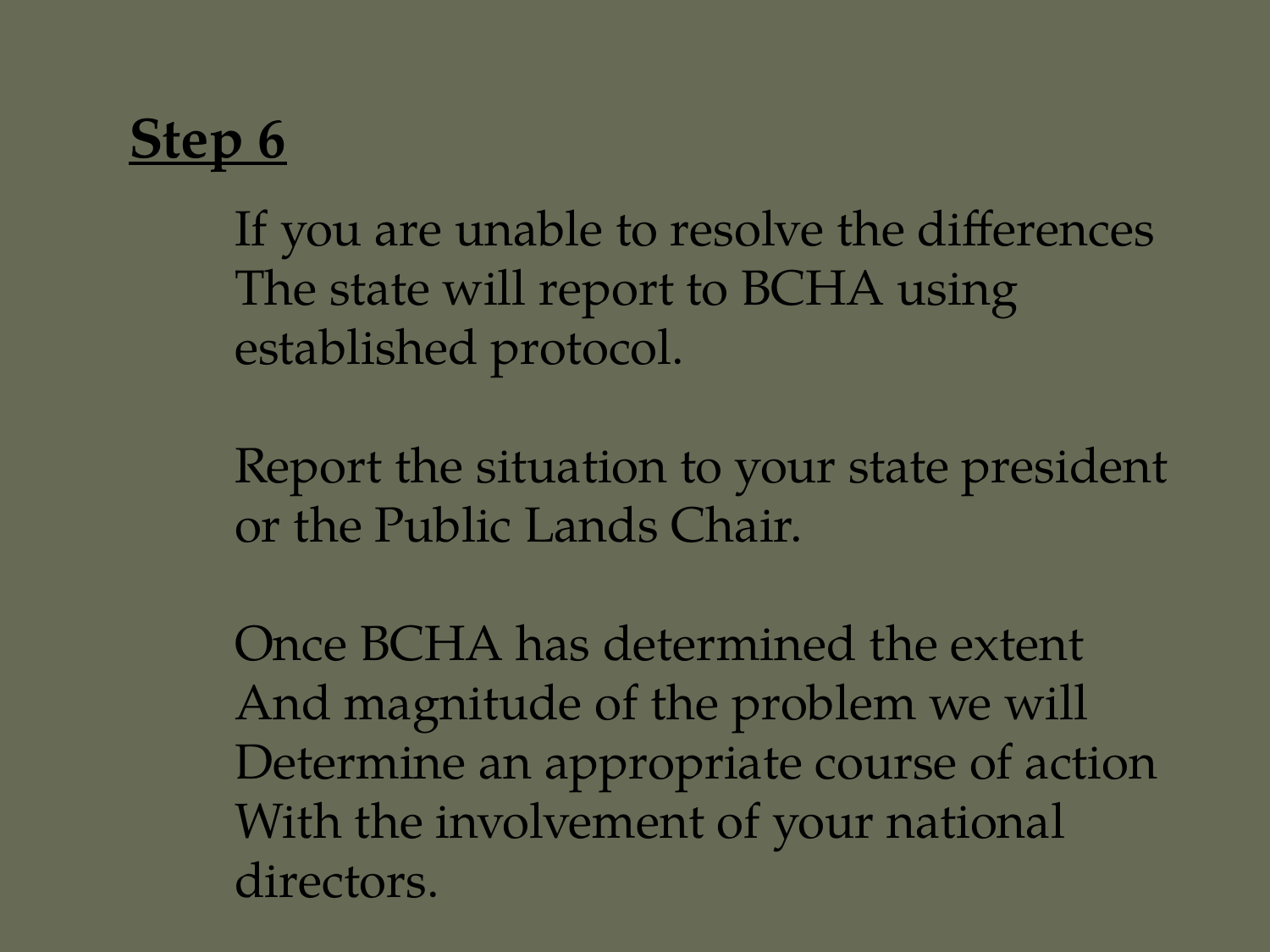

Step 6
If you are unable to resolve the differences
The state will report to BCHA using
established protocol.

Report the situation to your state president
or the Public Lands Chair.

Once BCHA has determined the extent
And magnitude of the problem we will
Determine an appropriate course of action
With the involvement of your national directors.